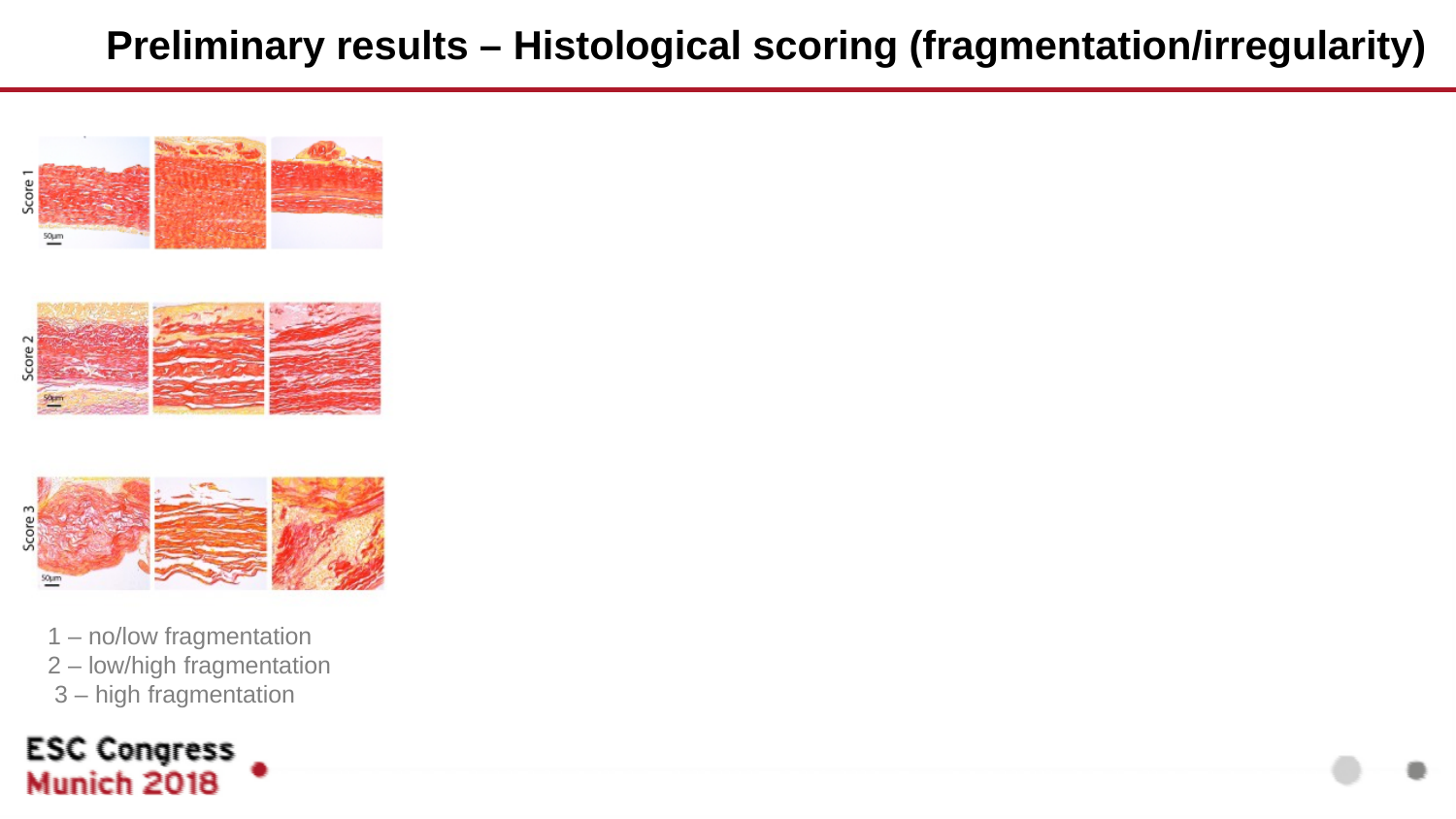

# Preliminary results – Histological scoring (fragmentation/irregularity)

1 – no/low fragmentation  2 – low/high fragmentation  3 – high fragmentation